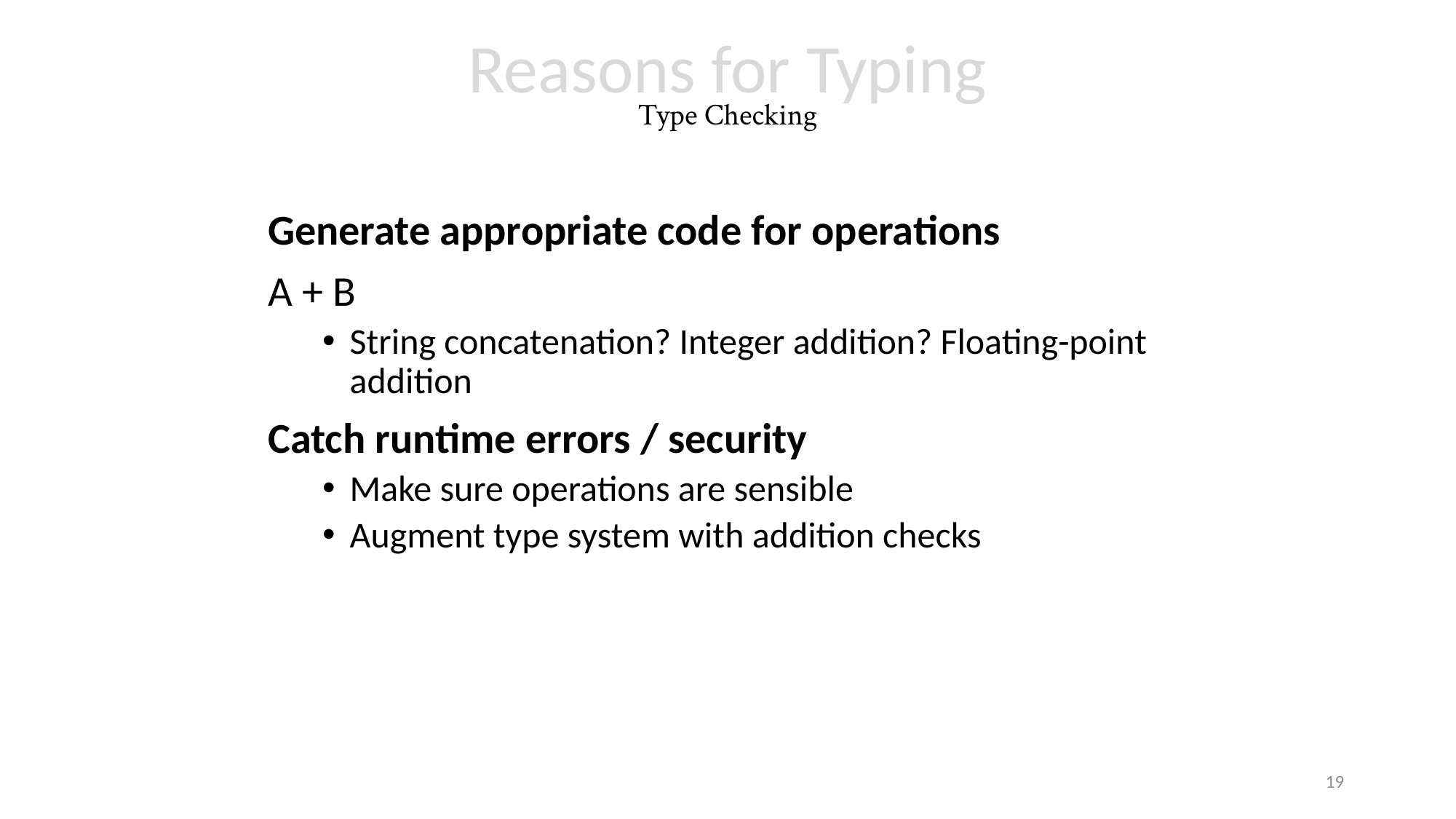

# Reasons for Typing Type Checking
Generate appropriate code for operations
A + B
String concatenation? Integer addition? Floating-point addition
Catch runtime errors / security
Make sure operations are sensible
Augment type system with addition checks
19